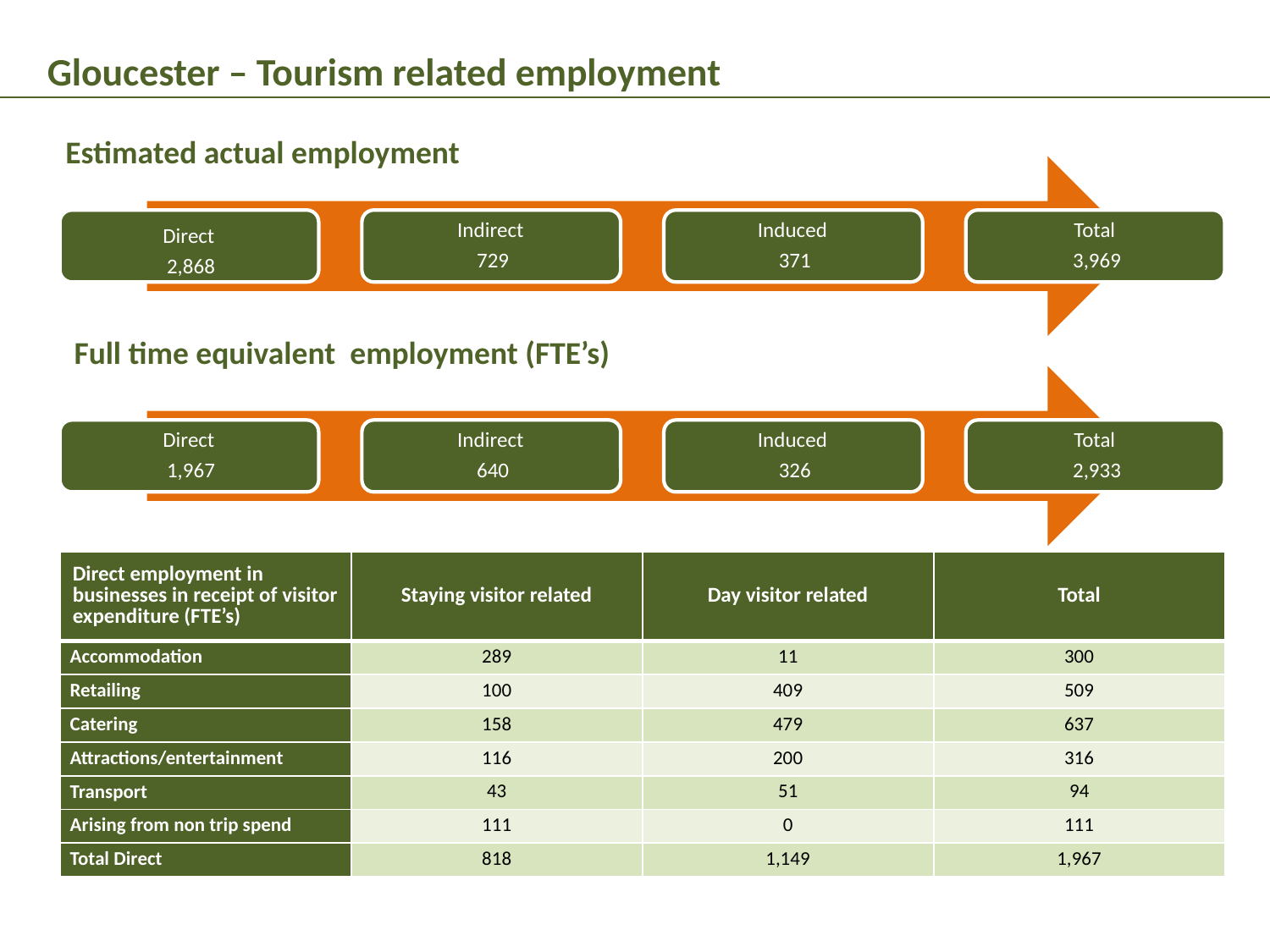

Gloucester – Tourism related employment

Estimated actual employment

Direct
2,868

Indirect
729
Induced
371
Total
3,969
Full time equivalent  employment (FTE’s)
Direct
1,967
Indirect
640
Induced
326
Total
2,933
| Direct employment in businesses in receipt of visitor expenditure (FTE’s) | Staying visitor related | Day visitor related | Total |
| --- | --- | --- | --- |
| Accommodation | 289 | 11 | 300 |
| Retailing | 100 | 409 | 509 |
| Catering | 158 | 479 | 637 |
| Attractions/entertainment | 116 | 200 | 316 |
| Transport | 43 | 51 | 94 |
| Arising from non trip spend | 111 | 0 | 111 |
| Total Direct | 818 | 1,149 | 1,967 |
6